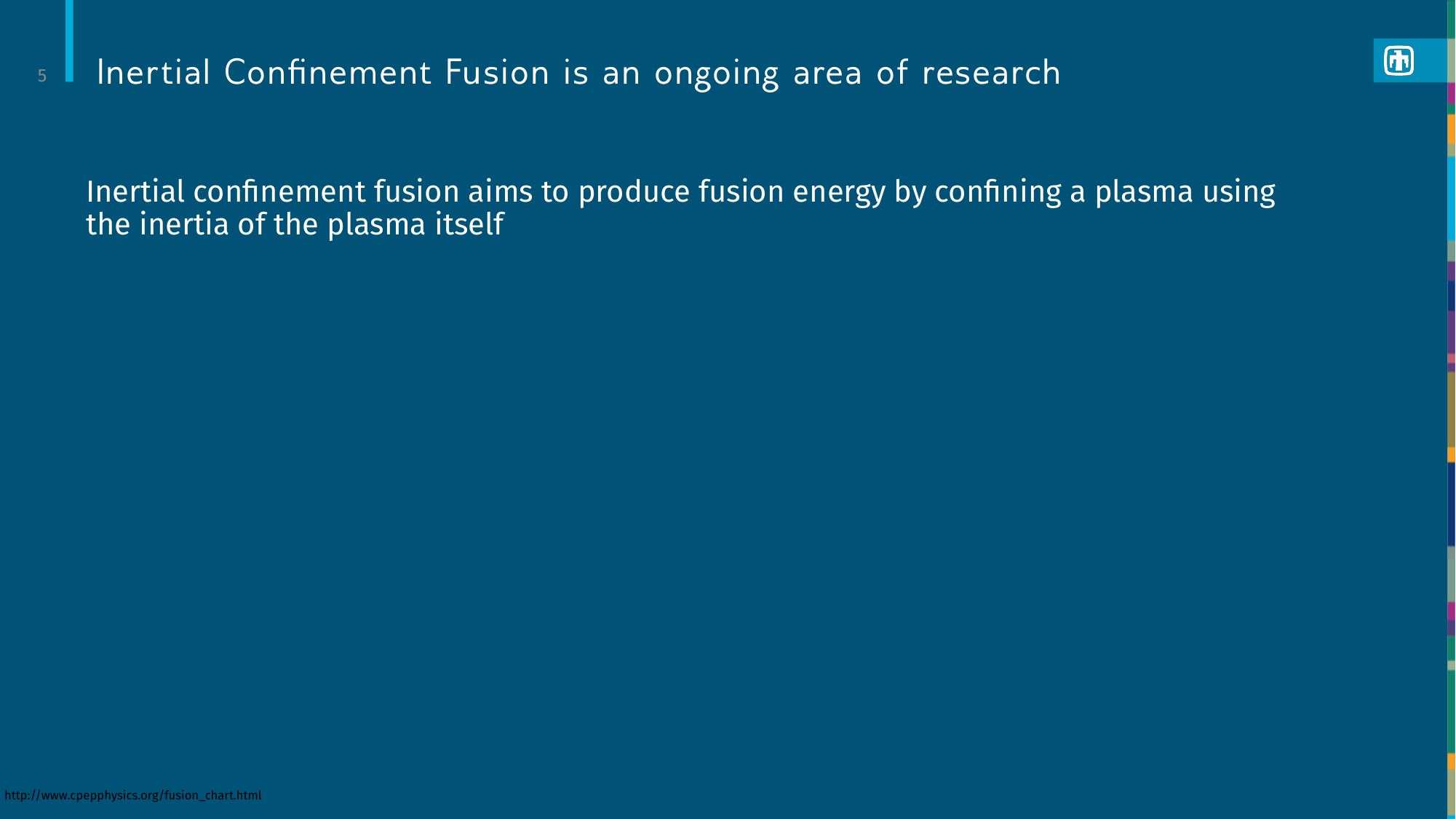

# Inertial Confinement Fusion is an ongoing area of research
5
Inertial confinement fusion aims to produce fusion energy by confining a plasma using the inertia of the plasma itself
http://www.cpepphysics.org/fusion_chart.html